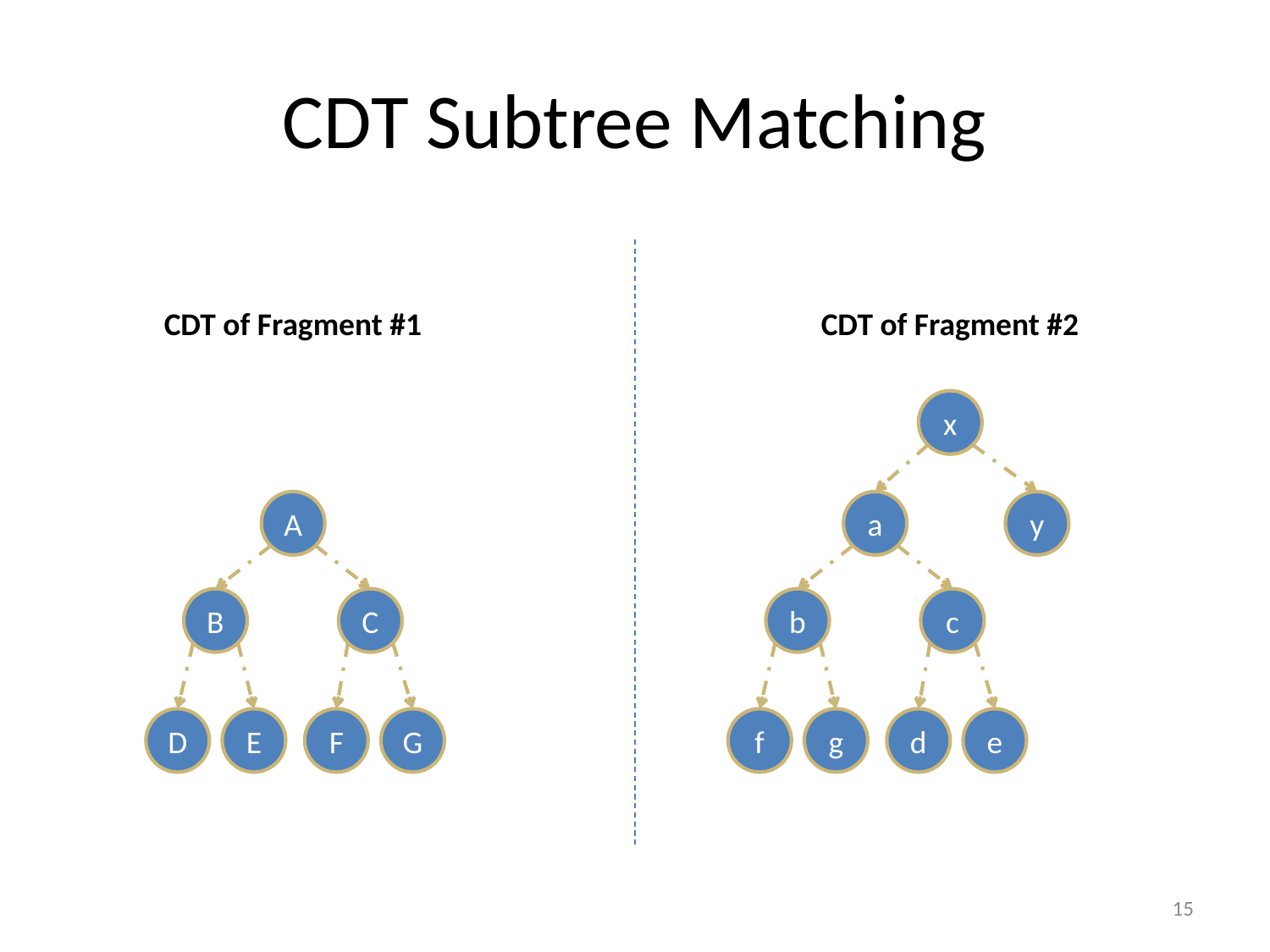

# CDT Subtree Matching
CDT of Fragment #1
CDT of Fragment #2
x
A
a
y
B
C
b
c
D
E
F
G
f
g
d
e
15